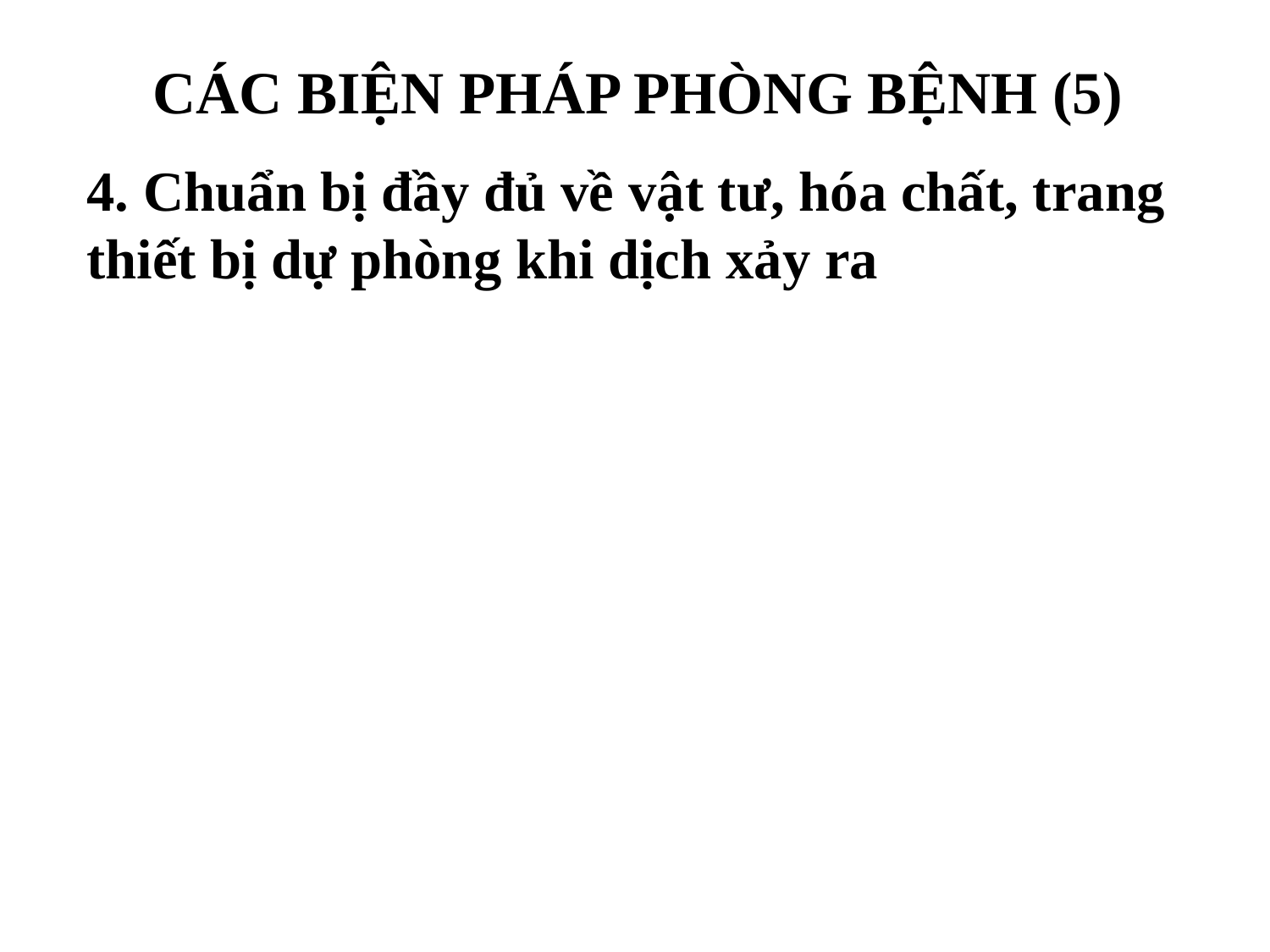

# CÁC BIỆN PHÁP PHÒNG BỆNH (5)
4. Chuẩn bị đầy đủ về vật tư, hóa chất, trang thiết bị dự phòng khi dịch xảy ra